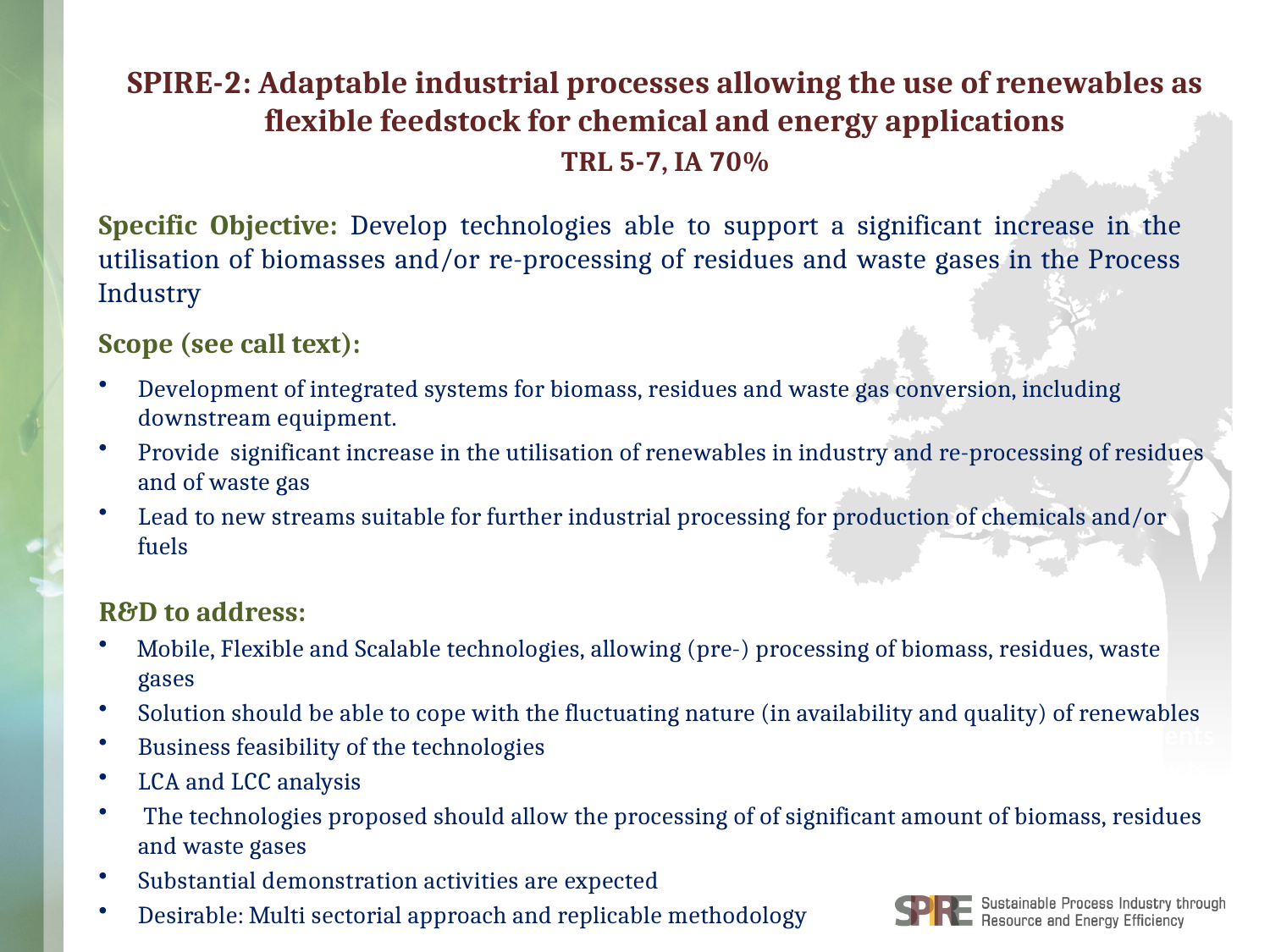

SPIRE-2: Adaptable industrial processes allowing the use of renewables as flexible feedstock for chemical and energy applications
TRL 5-7, IA 70%
Specific Objective: Develop technologies able to support a significant increase in the utilisation of biomasses and/or re-processing of residues and waste gases in the Process Industry
Scope (see call text):
Development of integrated systems for biomass, residues and waste gas conversion, including downstream equipment.
Provide  significant increase in the utilisation of renewables in industry and re-processing of residues and of waste gas
Lead to new streams suitable for further industrial processing for production of chemicals and/or fuels

R&D to address:
Mobile, Flexible and Scalable technologies, allowing (pre-) processing of biomass, residues, waste gases
Solution should be able to cope with the fluctuating nature (in availability and quality) of renewables
Business feasibility of the technologies
LCA and LCC analysis
 The technologies proposed should allow the processing of of significant amount of biomass, residues and waste gases
Substantial demonstration activities are expected
Desirable: Multi sectorial approach and replicable methodology

Discrete Manufacturing:
Components
 &  Products